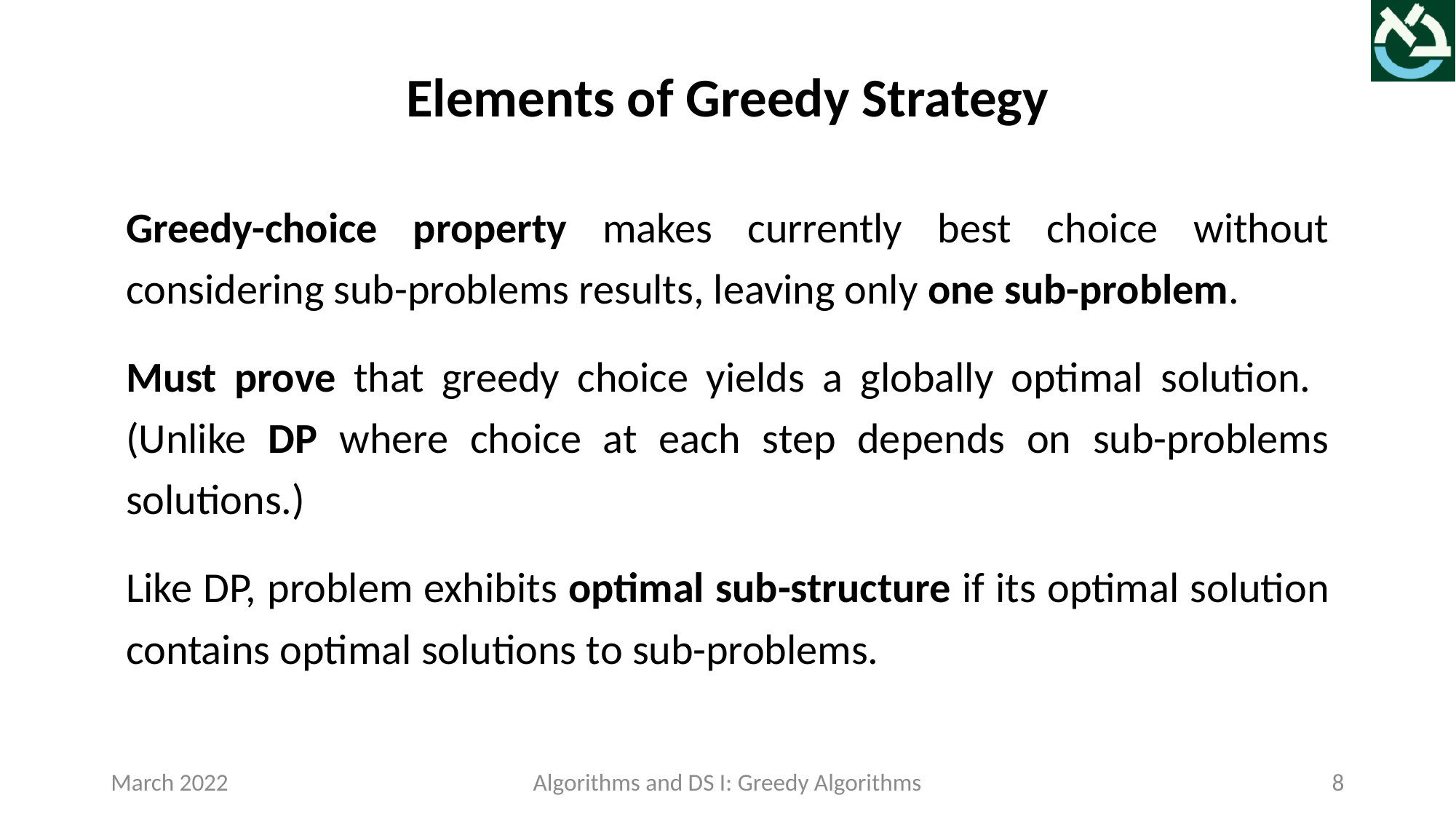

Elements of Greedy Strategy
Greedy-choice property makes currently best choice without considering sub-problems results, leaving only one sub-problem.
Must prove that greedy choice yields a globally optimal solution.  (Unlike DP where choice at each step depends on sub-problems solutions.)
Like DP, problem exhibits optimal sub-structure if its optimal solution contains optimal solutions to sub-problems.
March 2022
Algorithms and DS I: Greedy Algorithms
8